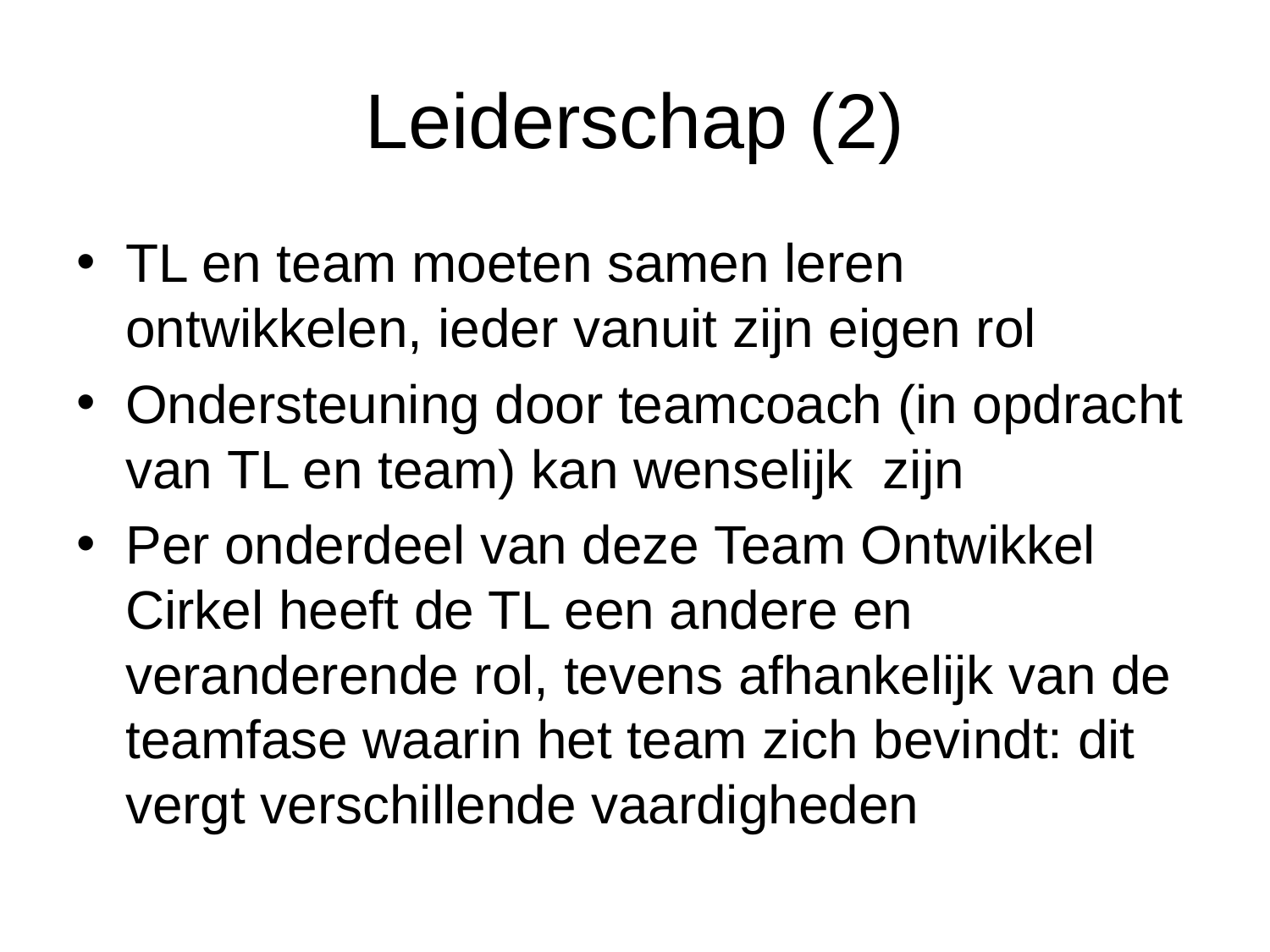

# Leiderschap (2)
TL en team moeten samen leren ontwikkelen, ieder vanuit zijn eigen rol
Ondersteuning door teamcoach (in opdracht van TL en team) kan wenselijk  zijn
Per onderdeel van deze Team Ontwikkel Cirkel heeft de TL een andere en veranderende rol, tevens afhankelijk van de teamfase waarin het team zich bevindt: dit vergt verschillende vaardigheden